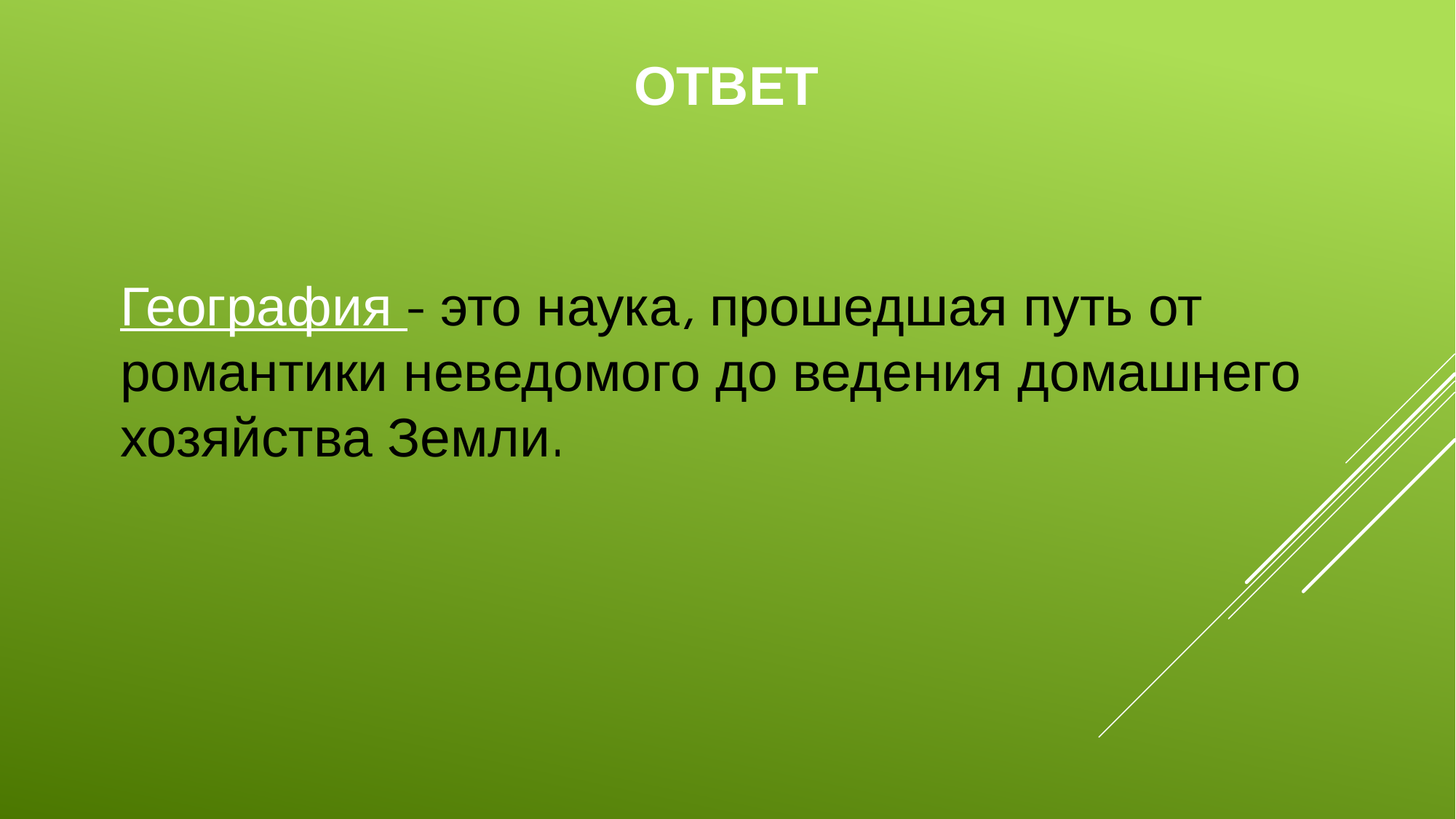

# Ответ
География - это наука, прошедшая путь от романтики неведомого до ведения домашнего хозяйства Земли.